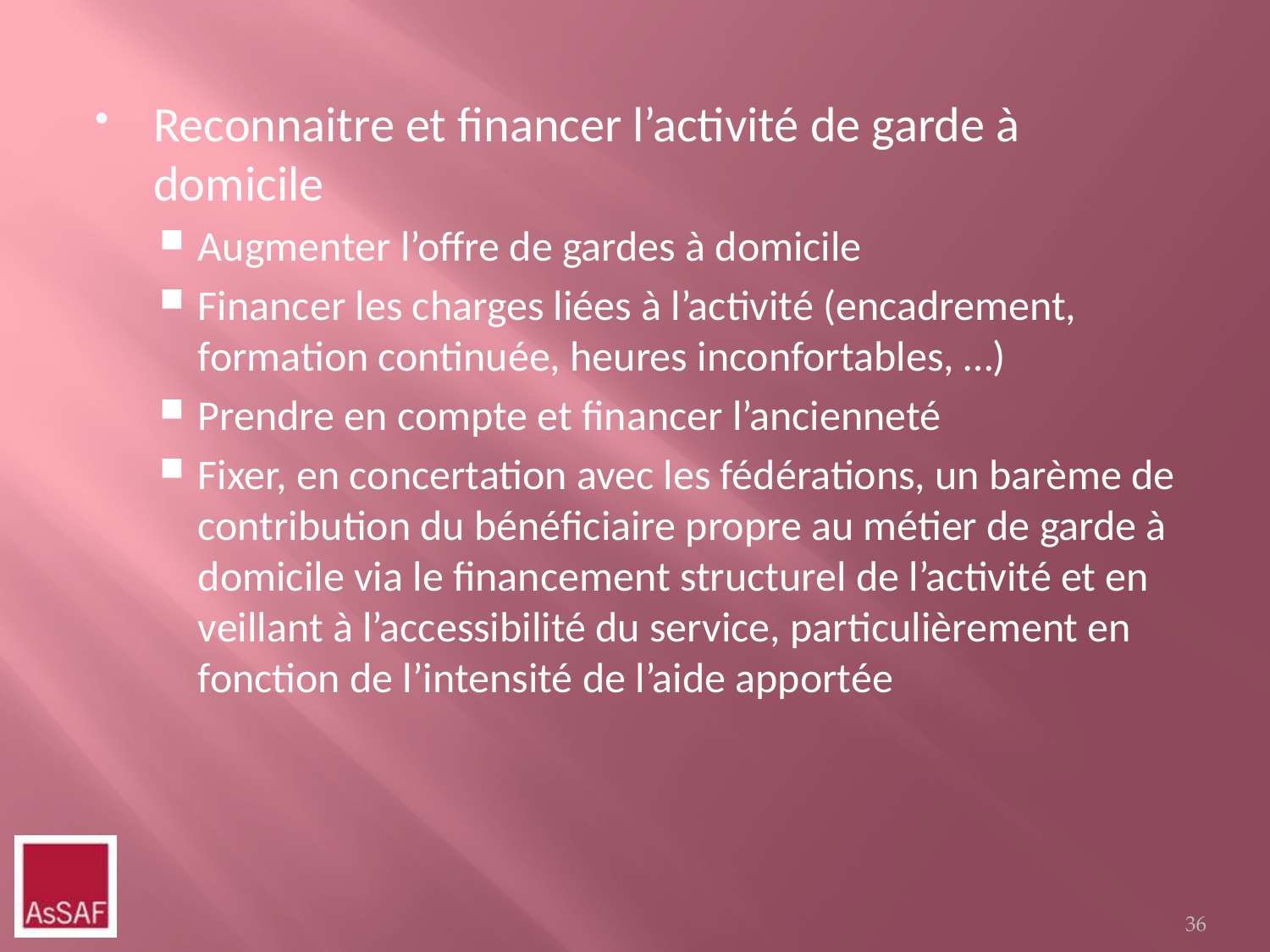

Reconnaitre et financer l’activité de garde à domicile
Augmenter l’offre de gardes à domicile
Financer les charges liées à l’activité (encadrement, formation continuée, heures inconfortables, …)
Prendre en compte et financer l’ancienneté
Fixer, en concertation avec les fédérations, un barème de contribution du bénéficiaire propre au métier de garde à domicile via le financement structurel de l’activité et en veillant à l’accessibilité du service, particulièrement en fonction de l’intensité de l’aide apportée

36